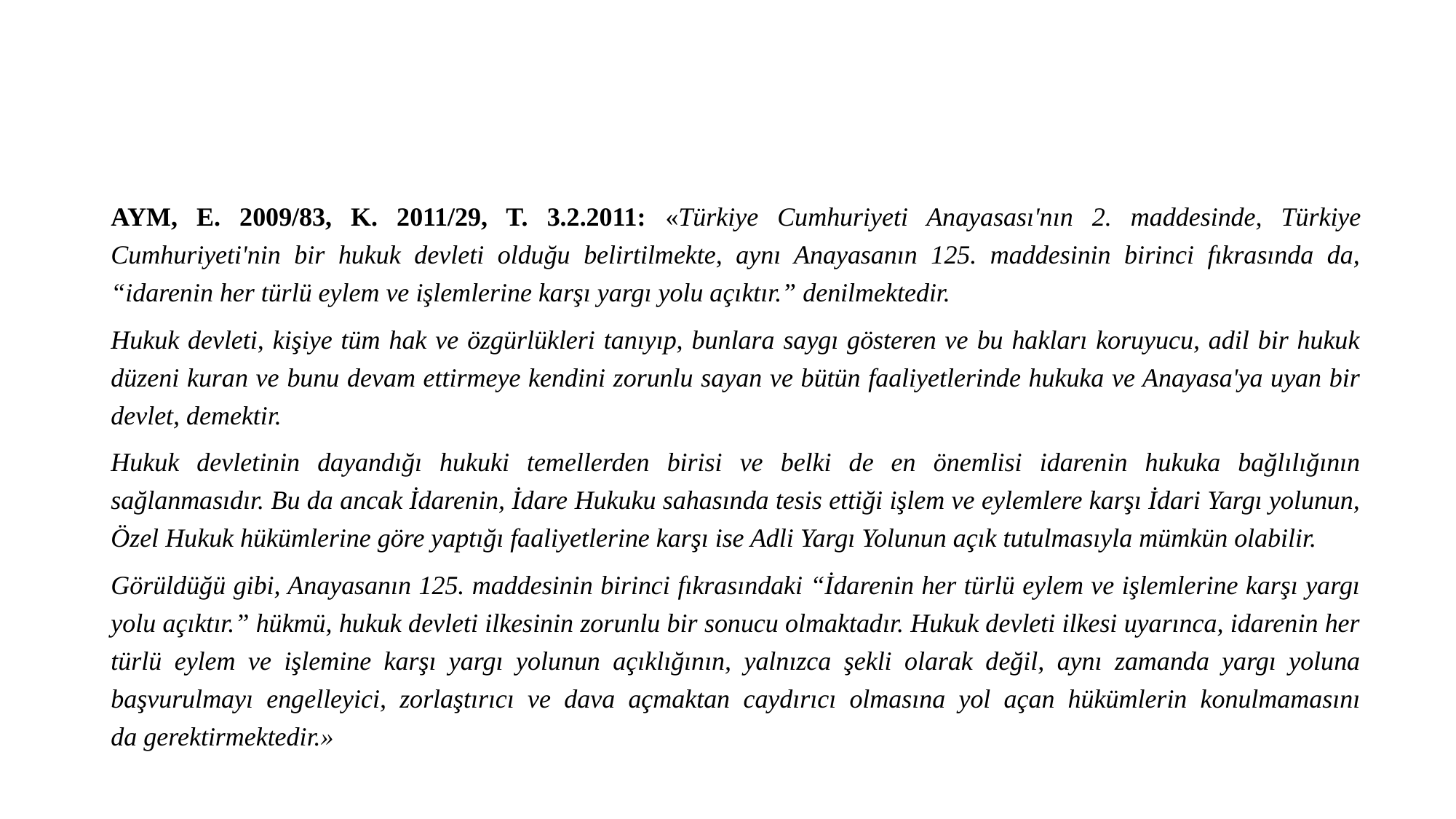

AYM, E. 2009/83, K. 2011/29, T. 3.2.2011: «Türkiye Cumhuriyeti Anayasası'nın 2. maddesinde, Türkiye Cumhuriyeti'nin bir hukuk devleti olduğu belirtilmekte, aynı Anayasanın 125. maddesinin birinci fıkrasında da, “idarenin her türlü eylem ve işlemlerine karşı yargı yolu açıktır.” denilmektedir.
Hukuk devleti, kişiye tüm hak ve özgürlükleri tanıyıp, bunlara saygı gösteren ve bu hakları koruyucu, adil bir hukuk düzeni kuran ve bunu devam ettirmeye kendini zorunlu sayan ve bütün faaliyetlerinde hukuka ve Anayasa'ya uyan bir devlet, demektir.
Hukuk devletinin dayandığı hukuki temellerden birisi ve belki de en önemlisi idarenin hukuka bağlılığının sağlanmasıdır. Bu da ancak İdarenin, İdare Hukuku sahasında tesis ettiği işlem ve eylemlere karşı İdari Yargı yolunun, Özel Hukuk hükümlerine göre yaptığı faaliyetlerine karşı ise Adli Yargı Yolunun açık tutulmasıyla mümkün olabilir.
Görüldüğü gibi, Anayasanın 125. maddesinin birinci fıkrasındaki “İdarenin her türlü eylem ve işlemlerine karşı yargı yolu açıktır.” hükmü, hukuk devleti ilkesinin zorunlu bir sonucu olmaktadır. Hukuk devleti ilkesi uyarınca, idarenin her türlü eylem ve işlemine karşı yargı yolunun açıklığının, yalnızca şekli olarak değil, aynı zamanda yargı yoluna başvurulmayı engelleyici, zorlaştırıcı ve dava açmaktan caydırıcı olmasına yol açan hükümlerin konulmamasını da gerektirmektedir.»